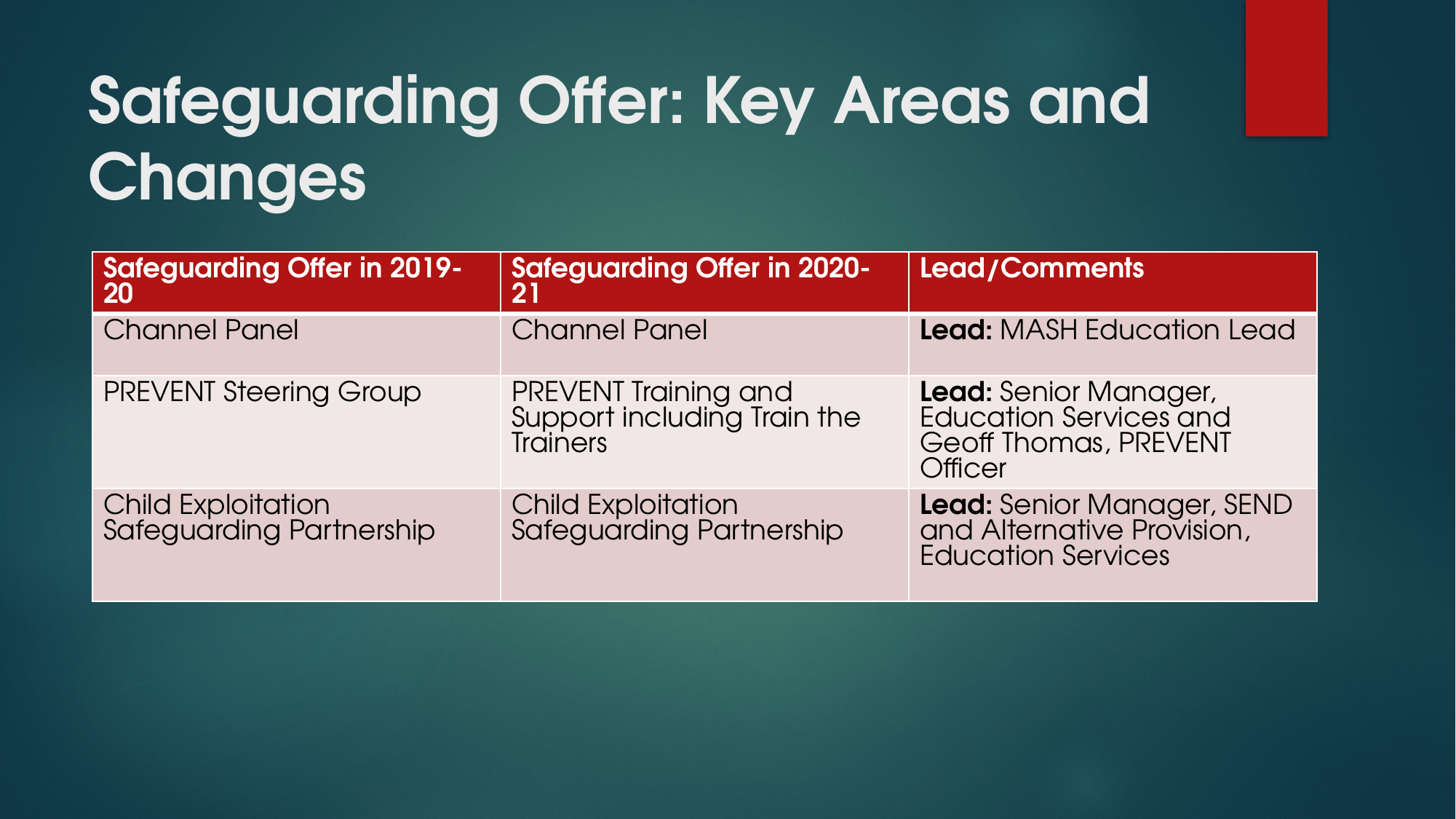

# Safeguarding Offer: Key Areas and Changes
| Safeguarding Offer in 2019-20 | Safeguarding Offer in 2020-21 | Lead/Comments |
| --- | --- | --- |
| Channel Panel | Channel Panel | Lead: MASH Education Lead |
| PREVENT Steering Group | PREVENT Training and Support including Train the Trainers | Lead: Senior Manager, Education Services and Geoff Thomas, PREVENT Officer |
| Child Exploitation Safeguarding Partnership | Child Exploitation Safeguarding Partnership | Lead: Senior Manager, SEND and Alternative Provision, Education Services |